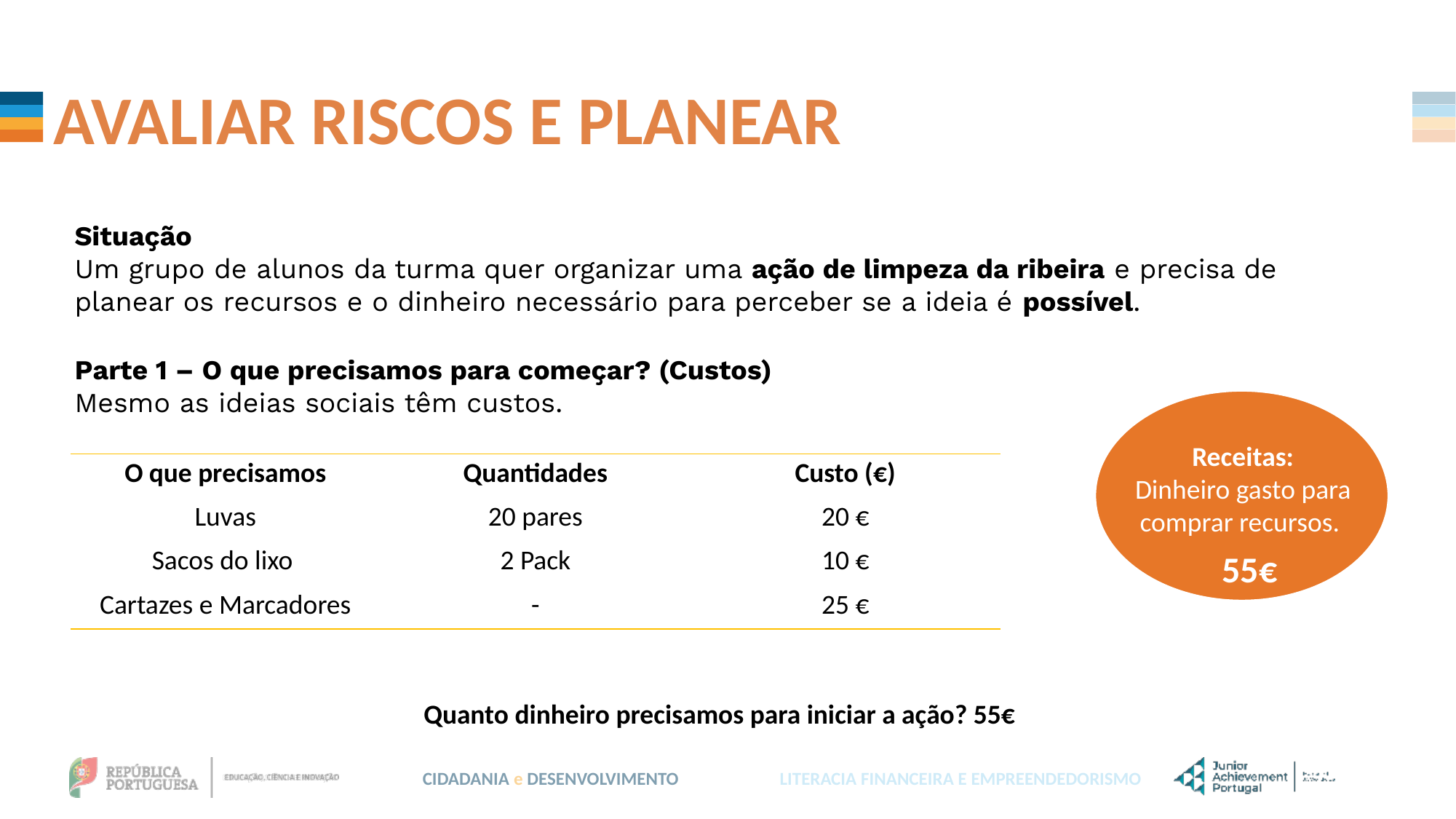

AVALIAR RISCOS E PLANEAR

Situação
Um grupo de alunos da turma quer organizar uma ação de limpeza da ribeira e precisa de planear os recursos e o dinheiro necessário para perceber se a ideia é possível.
Parte 1 – O que precisamos para começar? (Custos)
Mesmo as ideias sociais têm custos.

Receitas:
Dinheiro gasto para comprar recursos.
| O que precisamos | Quantidades | Custo (€) |
| --- | --- | --- |
| Luvas | 20 pares | 20 € |
| Sacos do lixo | 2 Pack | 10 € |
| Cartazes e Marcadores | - | 25 € |
55€
Quanto dinheiro precisamos para iniciar a ação? 55€